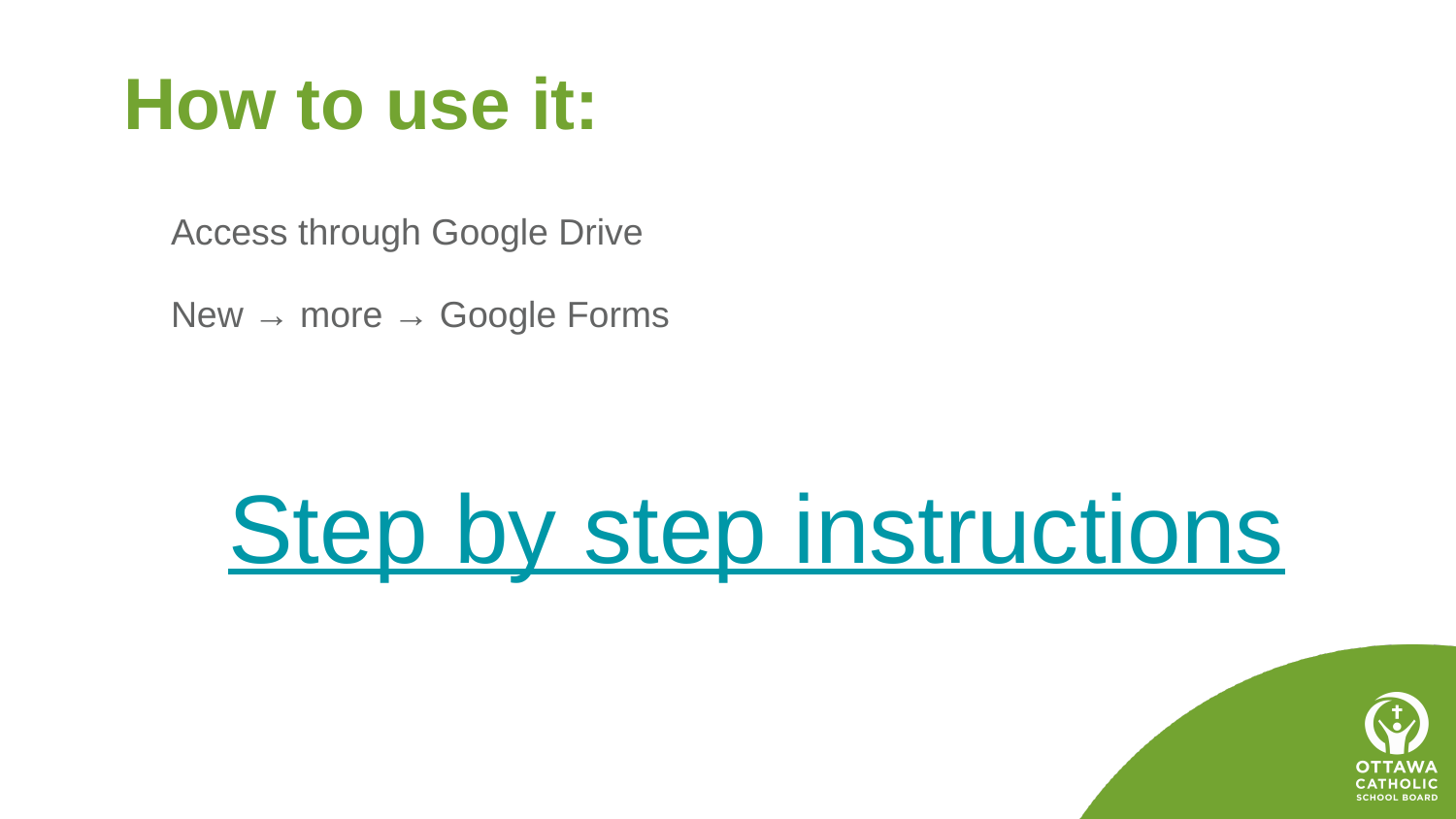

# How to use it:
Access through Google Drive
New → more → Google Forms

Step by step instructions